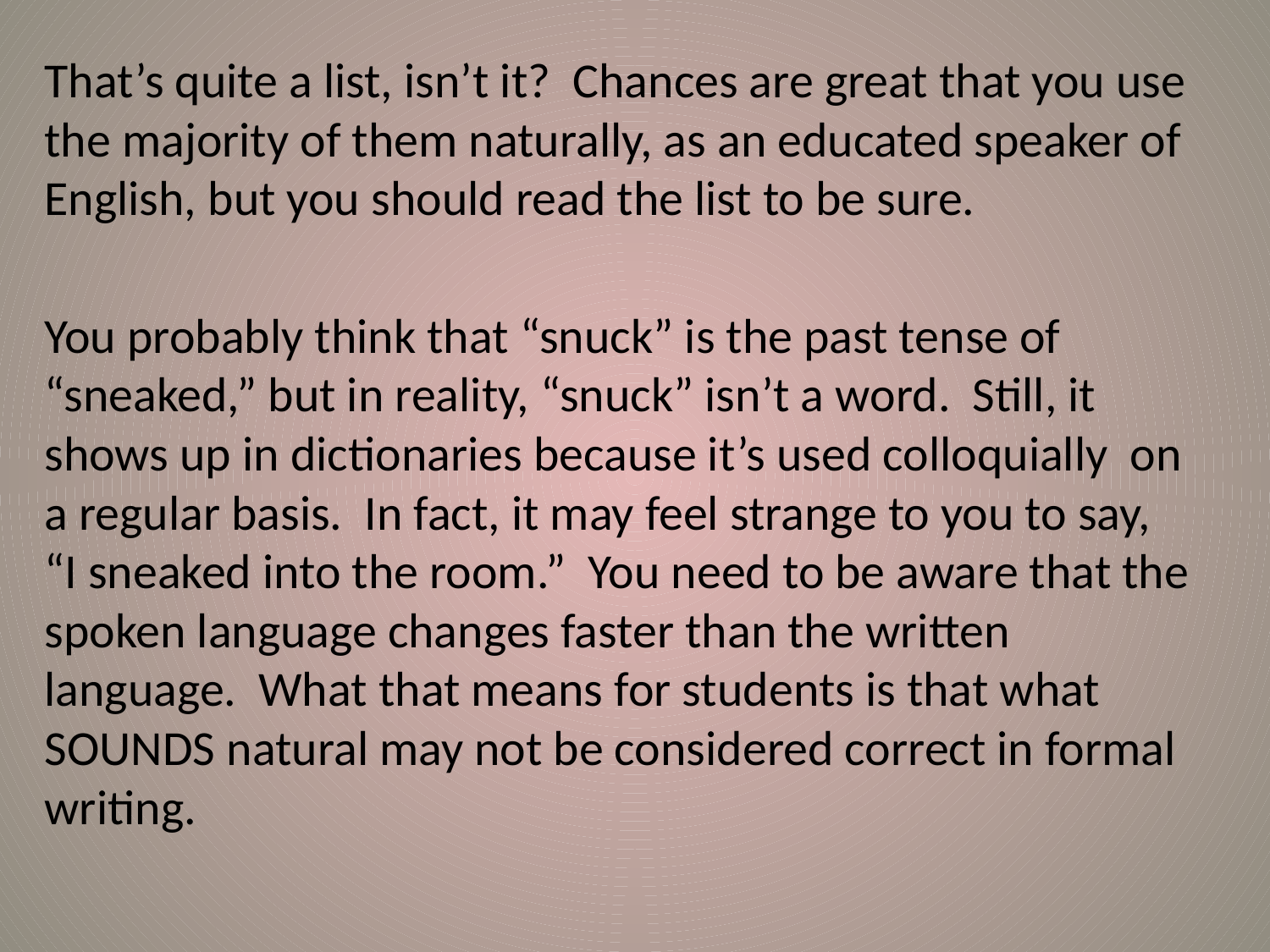

#
That’s quite a list, isn’t it?  Chances are great that you use the majority of them naturally, as an educated speaker of English, but you should read the list to be sure.

You probably think that “snuck” is the past tense of “sneaked,” but in reality, “snuck” isn’t a word.  Still, it shows up in dictionaries because it’s used colloquially  on a regular basis.  In fact, it may feel strange to you to say, “I sneaked into the room.”  You need to be aware that the spoken language changes faster than the written language.  What that means for students is that what SOUNDS natural may not be considered correct in formal writing.